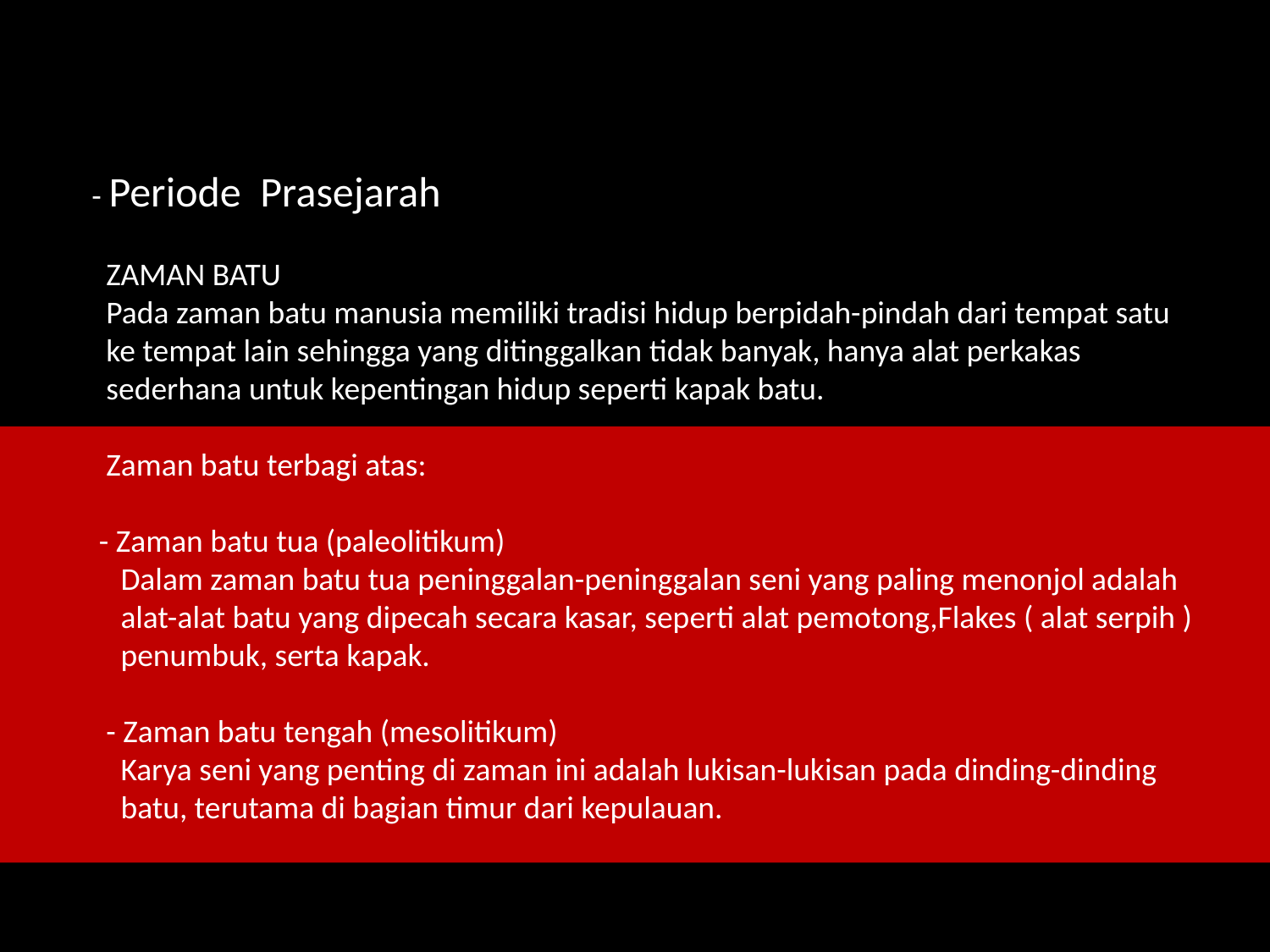

- Periode  Prasejarah

  ZAMAN BATU
  Pada zaman batu manusia memiliki tradisi hidup berpidah-pindah dari tempat satu
  ke tempat lain sehingga yang ditinggalkan tidak banyak, hanya alat perkakas
  sederhana untuk kepentingan hidup seperti kapak batu.

  Zaman batu terbagi atas:

 - Zaman batu tua (paleolitikum)
    Dalam zaman batu tua peninggalan-peninggalan seni yang paling menonjol adalah
    alat-alat batu yang dipecah secara kasar, seperti alat pemotong,Flakes ( alat serpih )
    penumbuk, serta kapak.

  - Zaman batu tengah (mesolitikum)
    Karya seni yang penting di zaman ini adalah lukisan-lukisan pada dinding-dinding
    batu, terutama di bagian timur dari kepulauan.